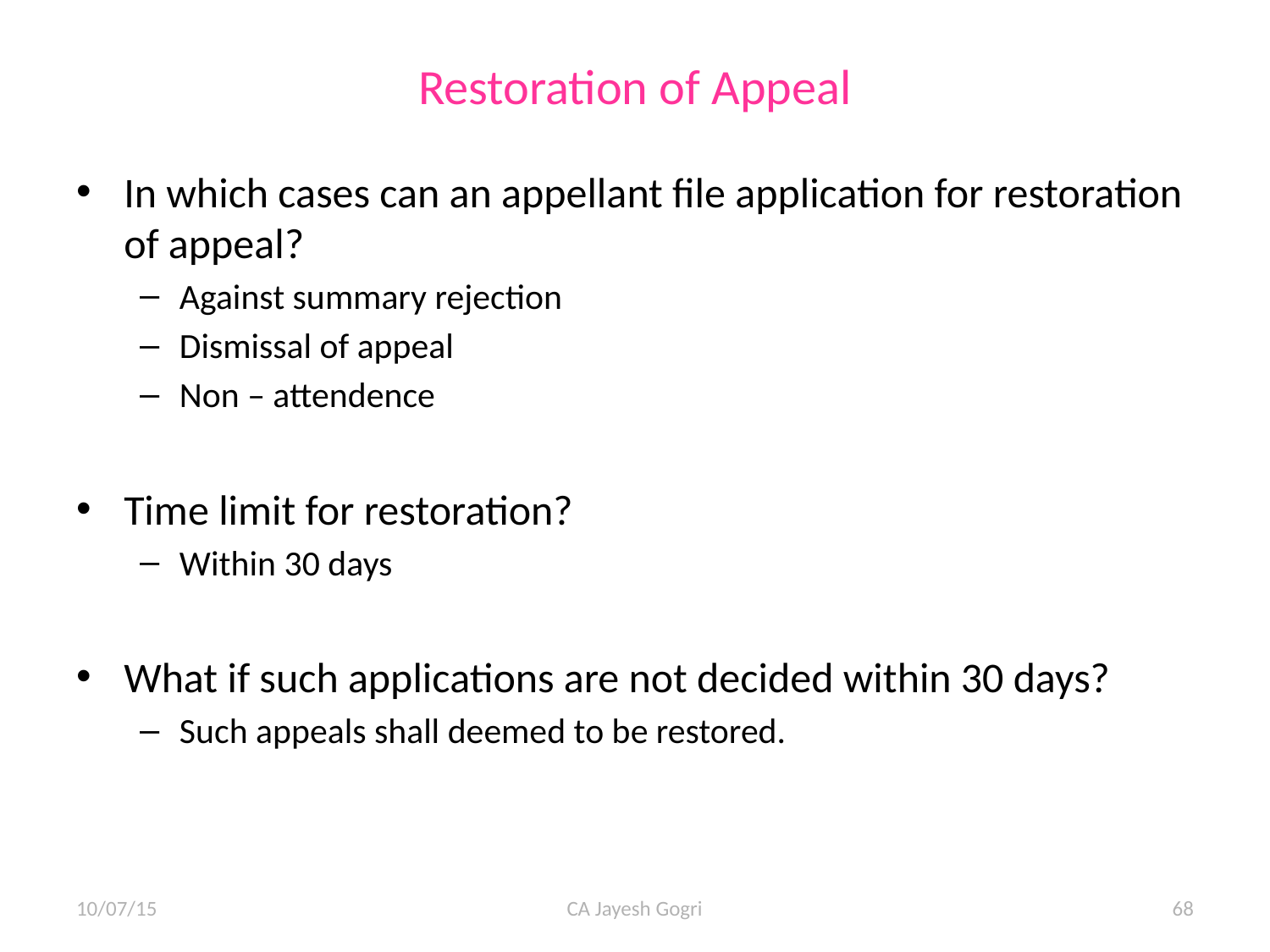

# Restoration of Appeal
In which cases can an appellant file application for restoration of appeal?
Against summary rejection
Dismissal of appeal
Non – attendence

Time limit for restoration?
Within 30 days

What if such applications are not decided within 30 days?
Such appeals shall deemed to be restored.
10/07/15
CA Jayesh Gogri
68